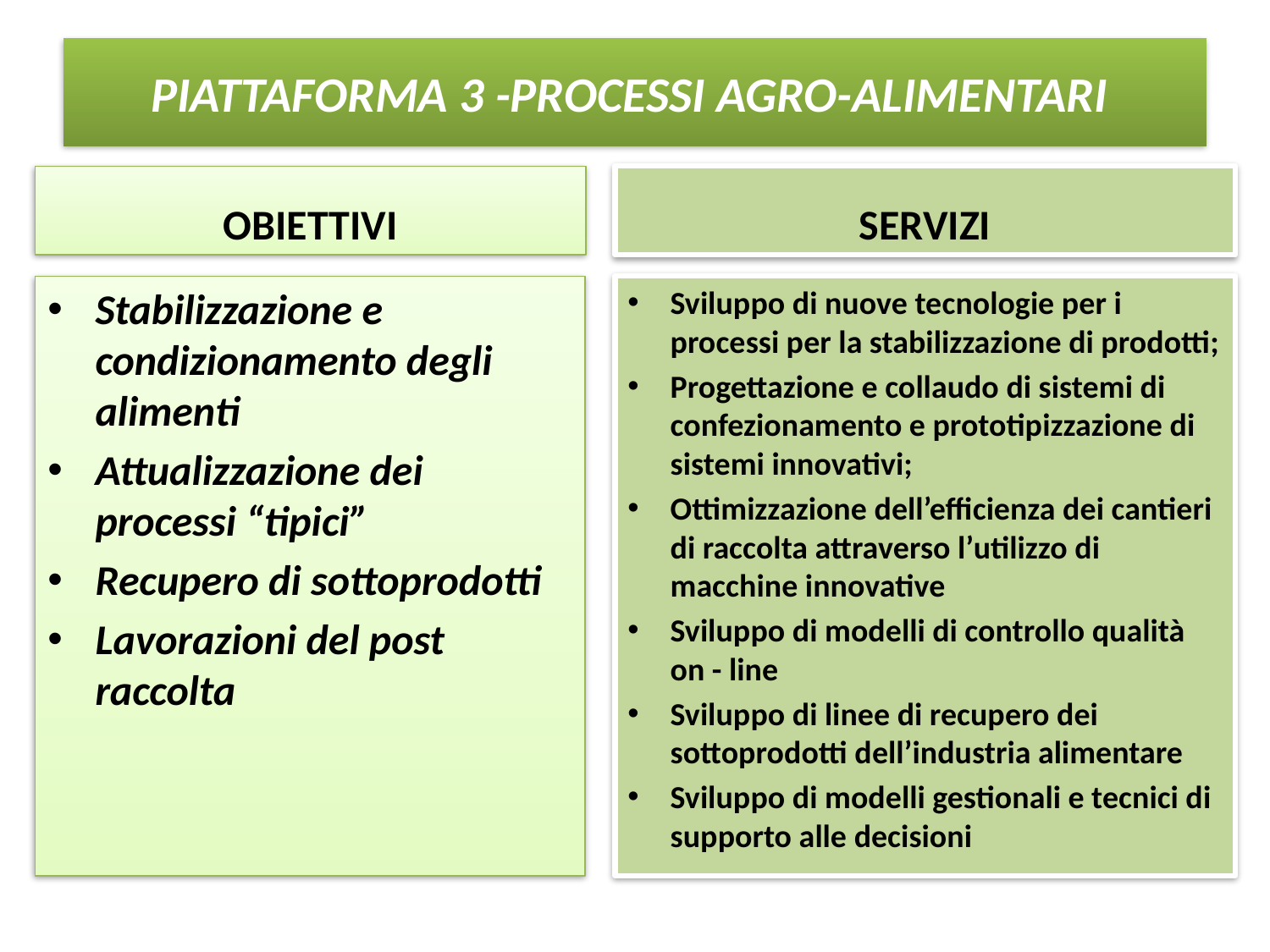

# PIATTAFORMA 3 -PROCESSI AGRO-ALIMENTARI
OBIETTIVI
SERVIZI
Stabilizzazione e condizionamento degli alimenti
Attualizzazione dei processi “tipici”
Recupero di sottoprodotti
Lavorazioni del post raccolta

Sviluppo di nuove tecnologie per i processi per la stabilizzazione di prodotti;
Progettazione e collaudo di sistemi di confezionamento e prototipizzazione di sistemi innovativi;
Ottimizzazione dell’efficienza dei cantieri di raccolta attraverso l’utilizzo di macchine innovative
Sviluppo di modelli di controllo qualità on - line
Sviluppo di linee di recupero dei sottoprodotti dell’industria alimentare
Sviluppo di modelli gestionali e tecnici di supporto alle decisioni